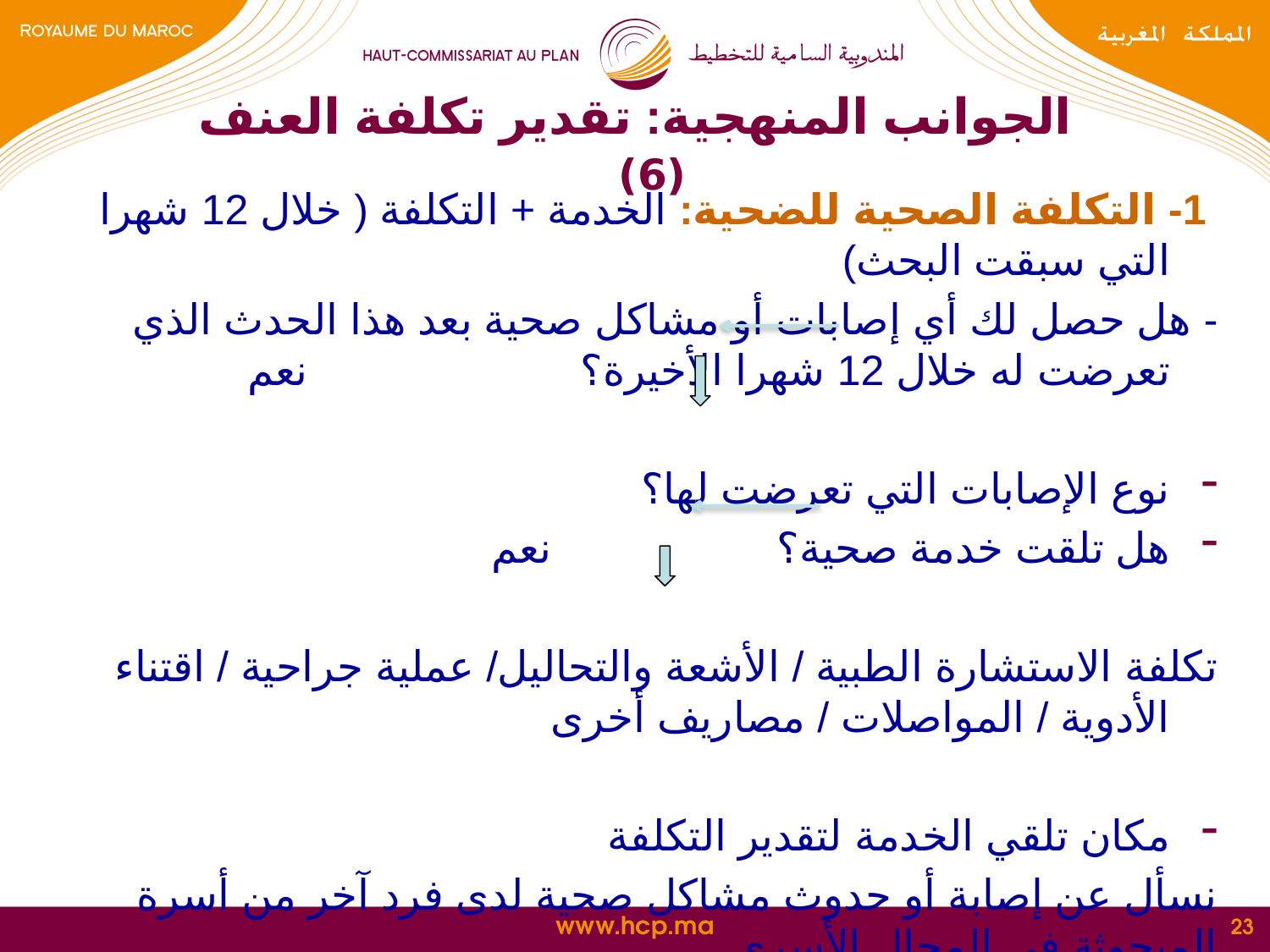

# الجوانب المنهجية: تقدير تكلفة العنف (6)
 1- التكلفة الصحية للضحية: الخدمة + التكلفة ( خلال 12 شهرا التي سبقت البحث)
- هل حصل لك أي إصابات أو مشاكل صحية بعد هذا الحدث الذي تعرضت له خلال 12 شهرا الأخيرة؟                       نعم

نوع الإصابات التي تعرضت لها؟
هل تلقت خدمة صحية؟                   نعم

تكلفة الاستشارة الطبية / الأشعة والتحاليل/ عملية جراحية / اقتناء الأدوية / المواصلات / مصاريف أخرى

مكان تلقي الخدمة لتقدير التكلفة
نسأل عن إصابة أو حدوث مشاكل صحية لدى فرد آخر من أسرة المبحوثة في المجال الأسري

23